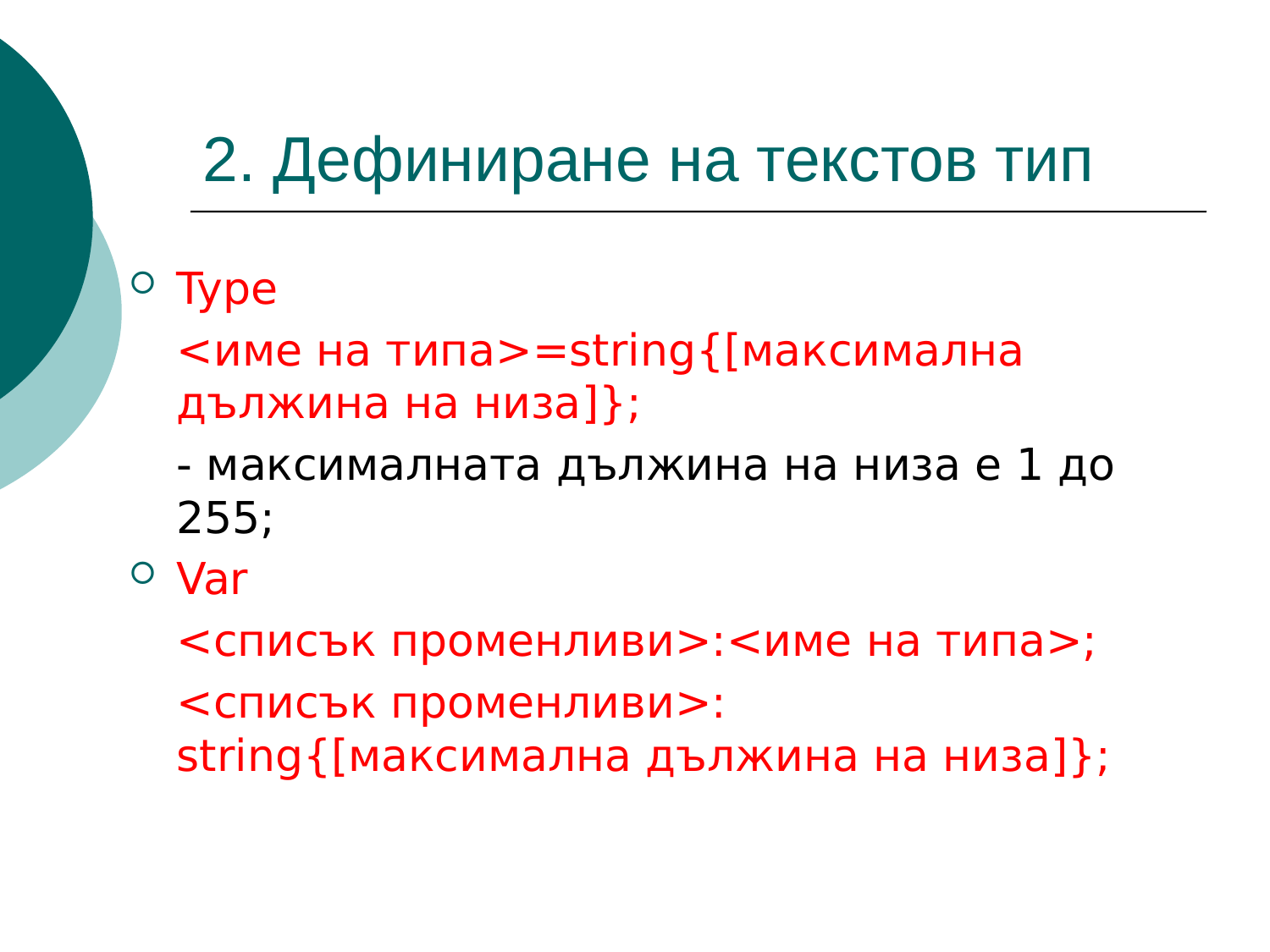

# 2. Дефиниране на текстов тип
Type
	<име на типа>=string{[максимална дължина на низа]};
	- максималната дължина на низа е 1 до 255;
Var
	<списък променливи>:<име на типа>;
	<списък променливи>: string{[максимална дължина на низа]};